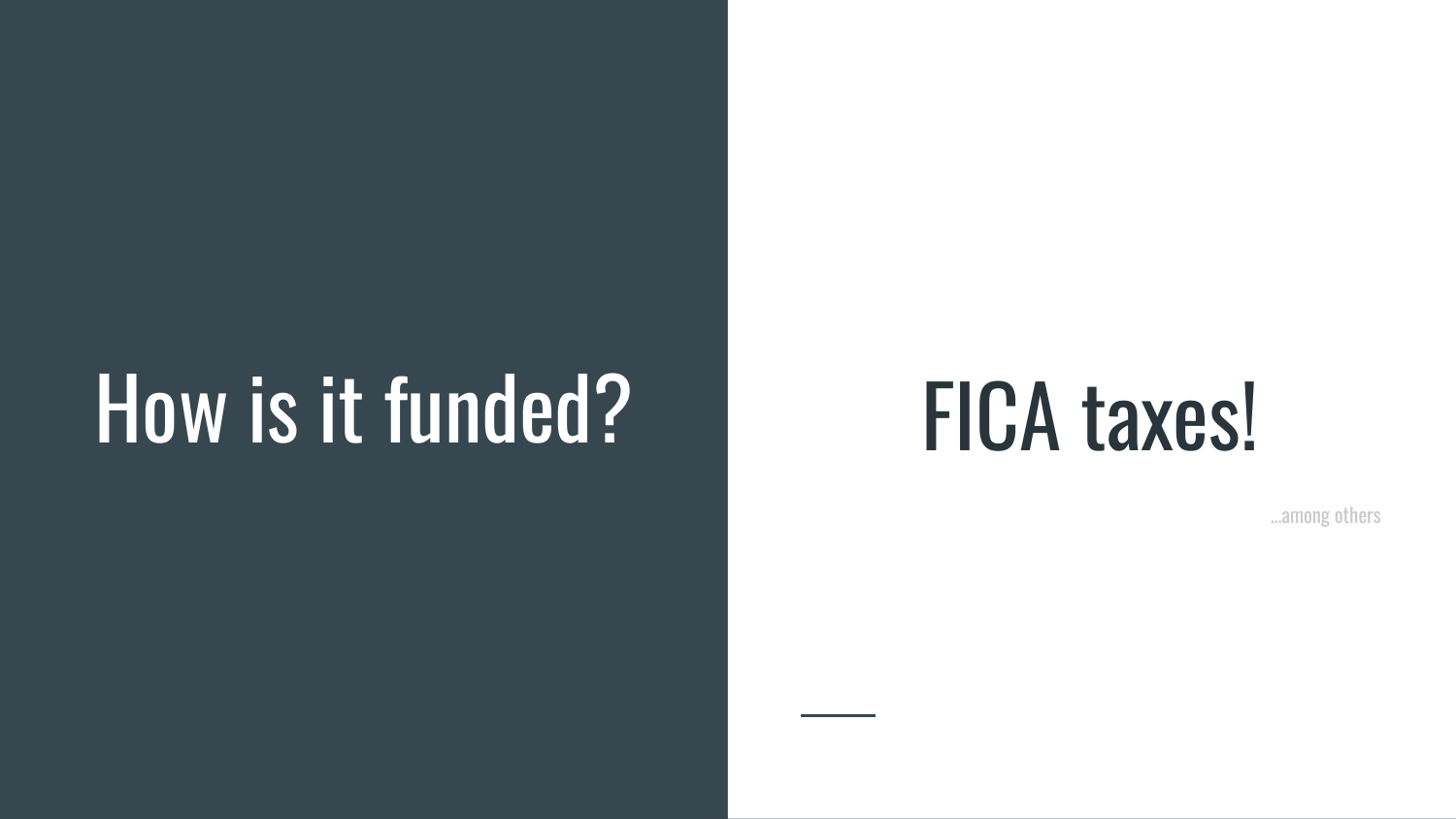

FICA taxes!
...among others
# How is it funded?